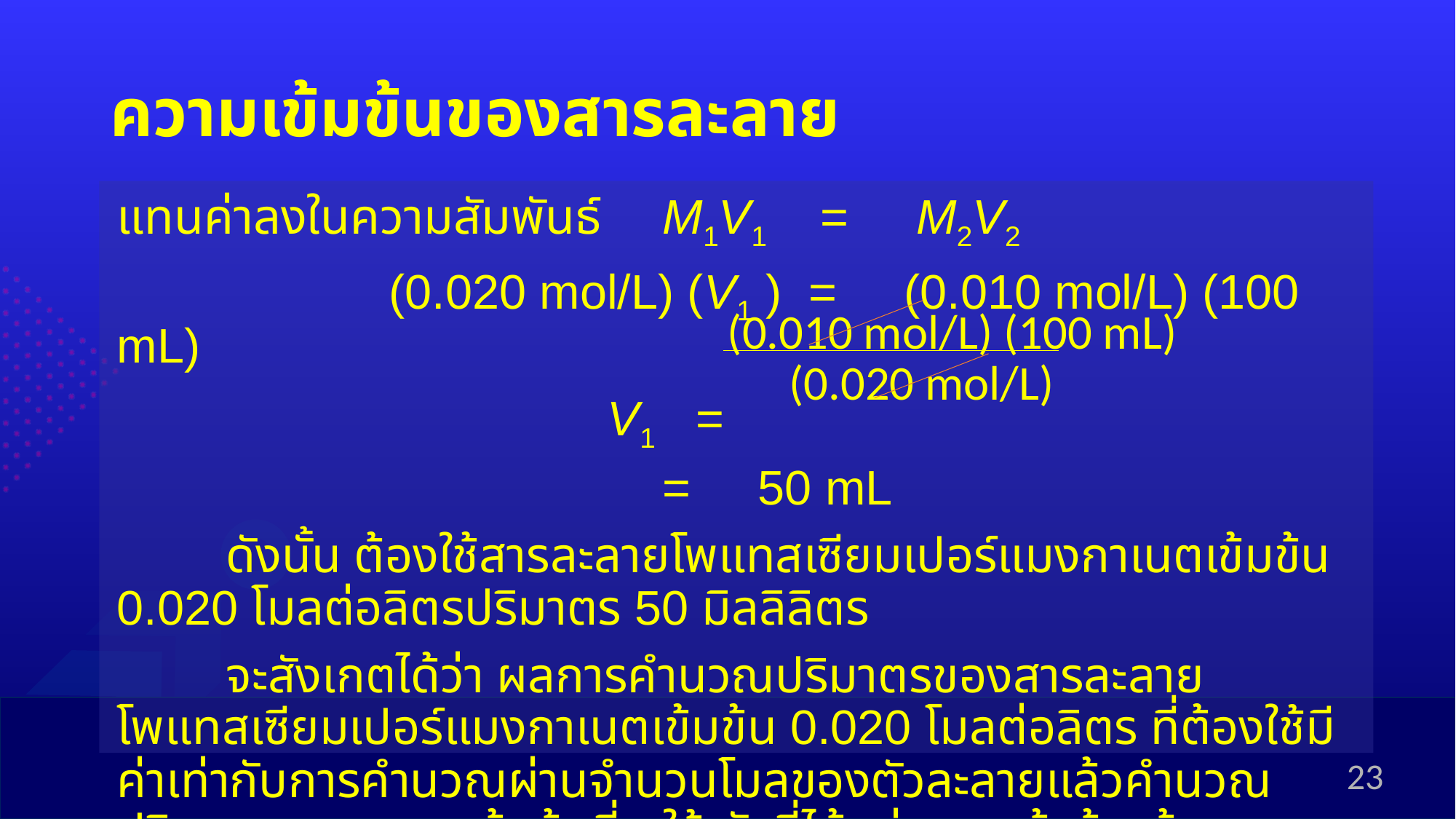

# ความเข้มข้นของสารละลาย
แทนค่าลงในความสัมพันธ์	M1V1    =     M2V2
		    (0.020 mol/L) (V1 )  =     (0.010 mol/L) (100 mL)
				    V1   =
 					=     50 mL
	ดังนั้น ต้องใช้สารละลายโพแทสเซียมเปอร์แมงกาเนตเข้มข้น 0.020 โมลต่อลิตรปริมาตร 50 มิลลิลิตร
	จะสังเกตได้ว่า ผลการคำนวณปริมาตรของสารละลายโพแทสเซียมเปอร์แมงกาเนตเข้มข้น 0.020 โมลต่อลิตร ที่ต้องใช้มีค่าเท่ากับการคำนวณผ่านจำนวนโมลของตัวละลายแล้วคำนวณปริมาตรสารละลายเข้มข้นที่จะใช้ ดังที่ได้กล่าวมาแล้วข้างต้น

(0.010 mol/L) (100 mL)
(0.020 mol/L)

23